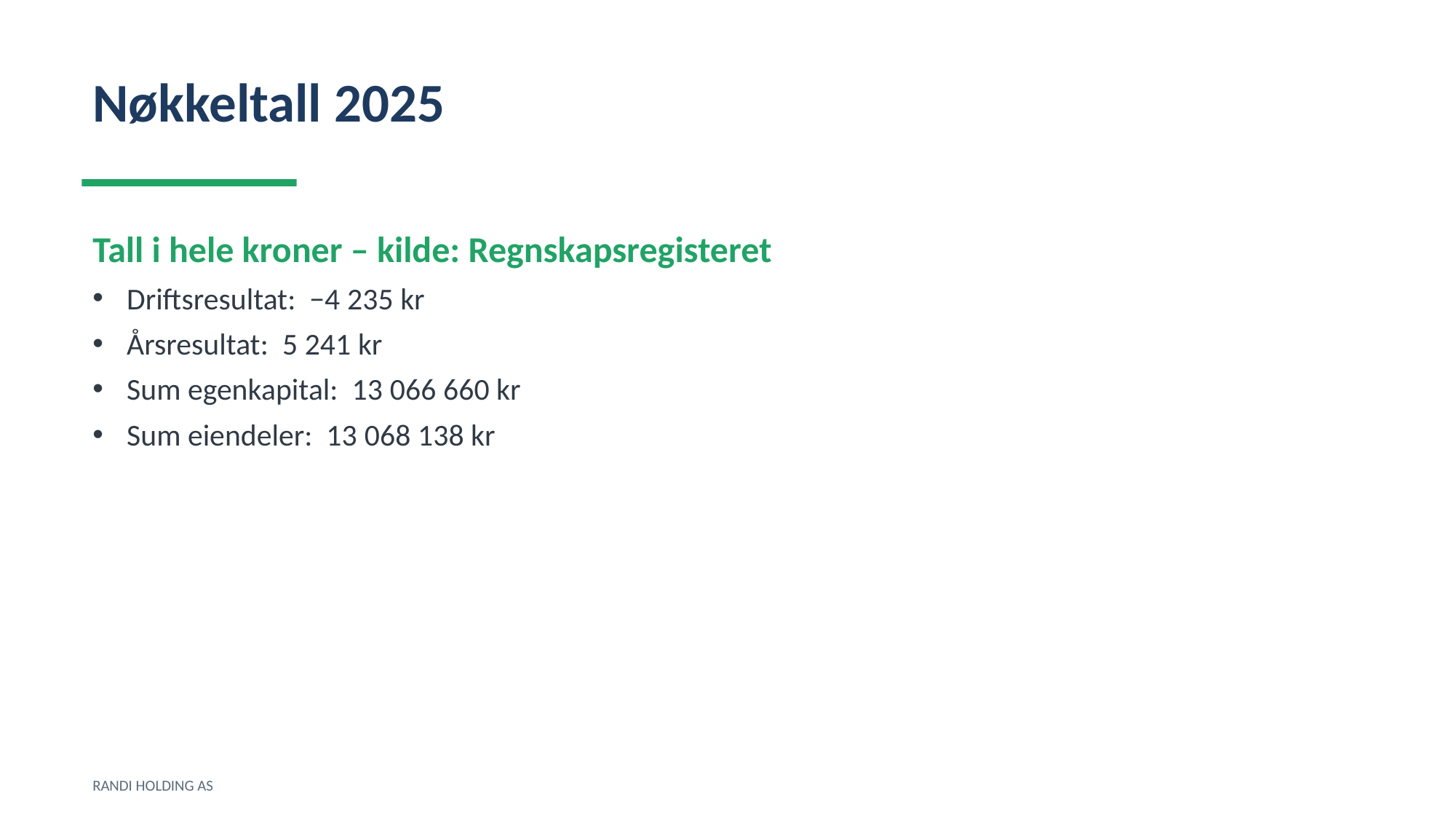

Nøkkeltall 2025

Tall i hele kroner – kilde: Regnskapsregisteret
Driftsresultat:  −4 235 kr
Årsresultat:  5 241 kr
Sum egenkapital:  13 066 660 kr
Sum eiendeler:  13 068 138 kr
RANDI HOLDING AS